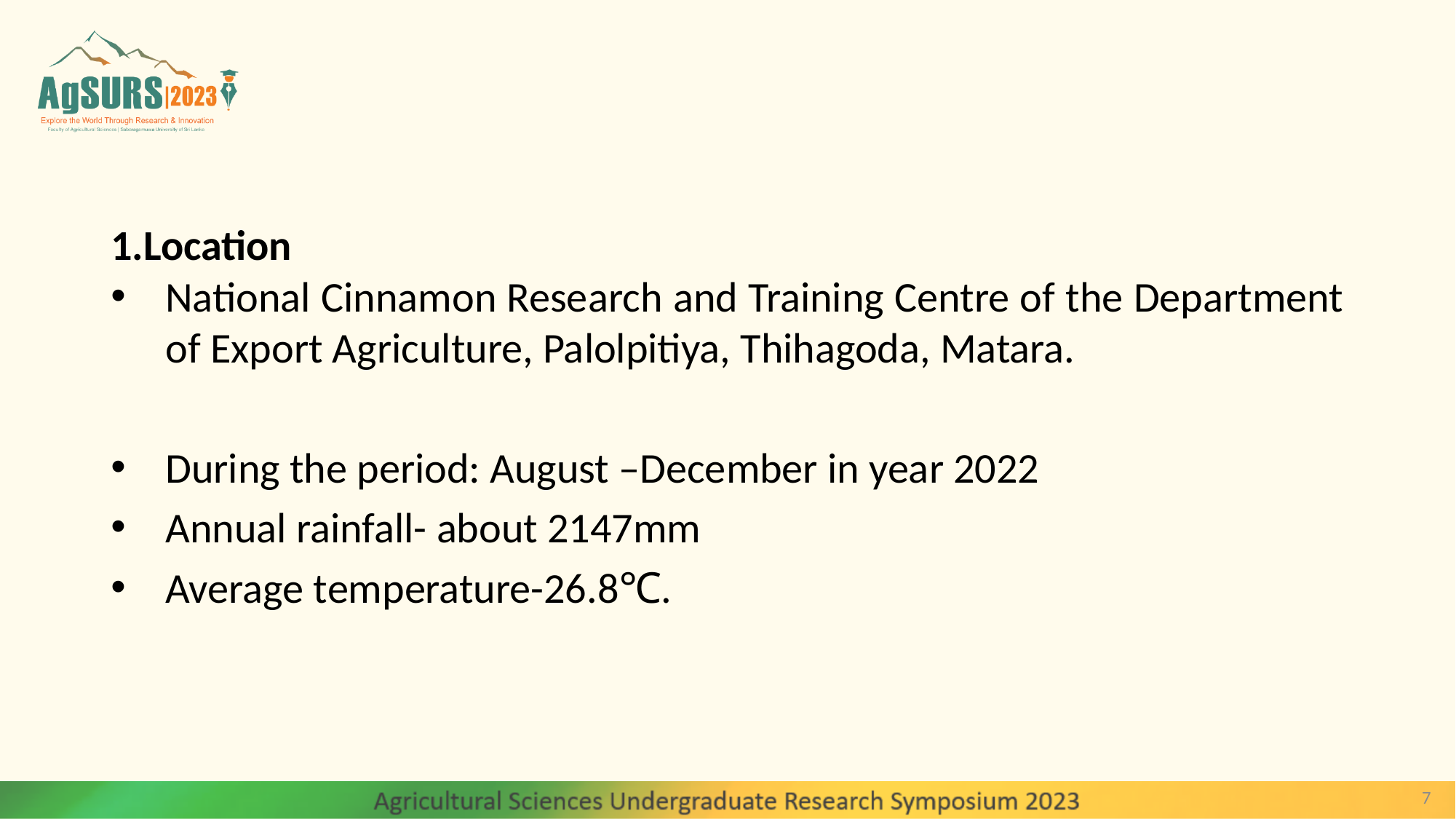

#
1.Location
National Cinnamon Research and Training Centre of the Department of Export Agriculture, Palolpitiya, Thihagoda, Matara.

During the period: August –December in year 2022
Annual rainfall- about 2147mm
Average temperature-26.8℃.

7